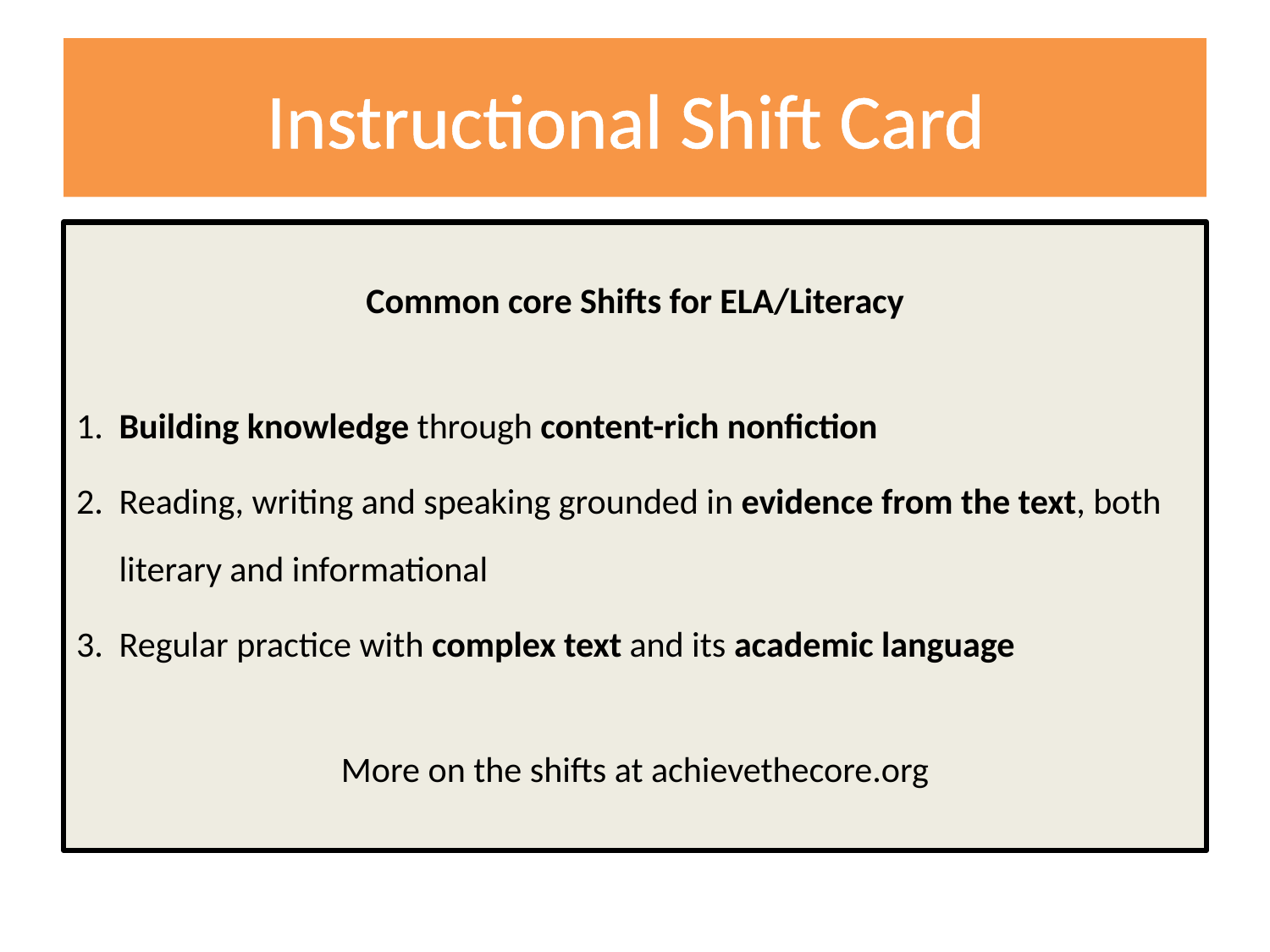

# Instructional Shift Card

Common core Shifts for ELA/Literacy

1.  Building knowledge through content-rich nonfiction
2.  Reading, writing and speaking grounded in evidence from the text, both literary and informational
3.  Regular practice with complex text and its academic language

More on the shifts at achievethecore.org